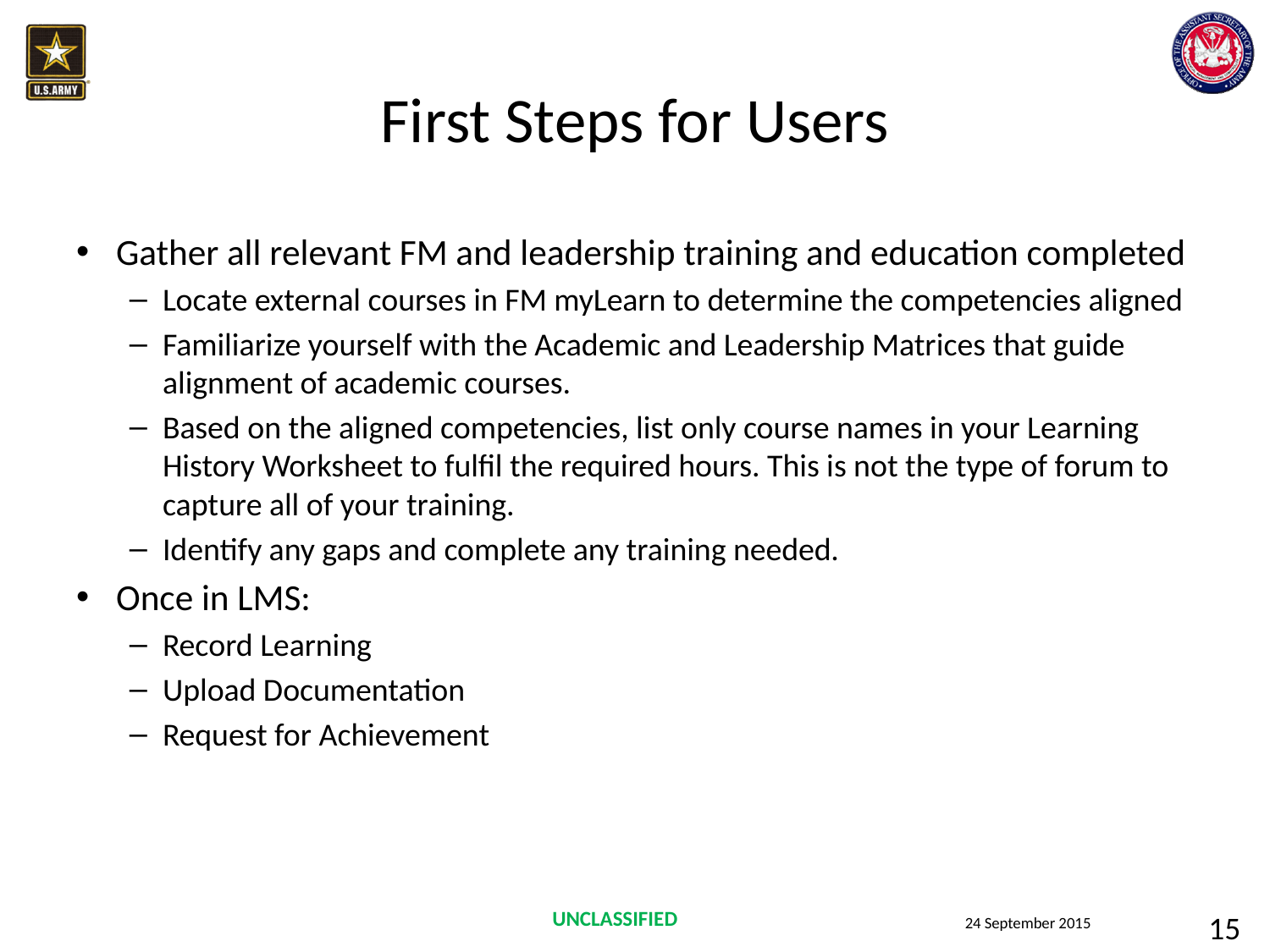

# First Steps for Users
Gather all relevant FM and leadership training and education completed
Locate external courses in FM myLearn to determine the competencies aligned
Familiarize yourself with the Academic and Leadership Matrices that guide alignment of academic courses.
Based on the aligned competencies, list only course names in your Learning History Worksheet to fulfil the required hours. This is not the type of forum to capture all of your training.
Identify any gaps and complete any training needed.
Once in LMS:
Record Learning
Upload Documentation
Request for Achievement
15
24 September 2015